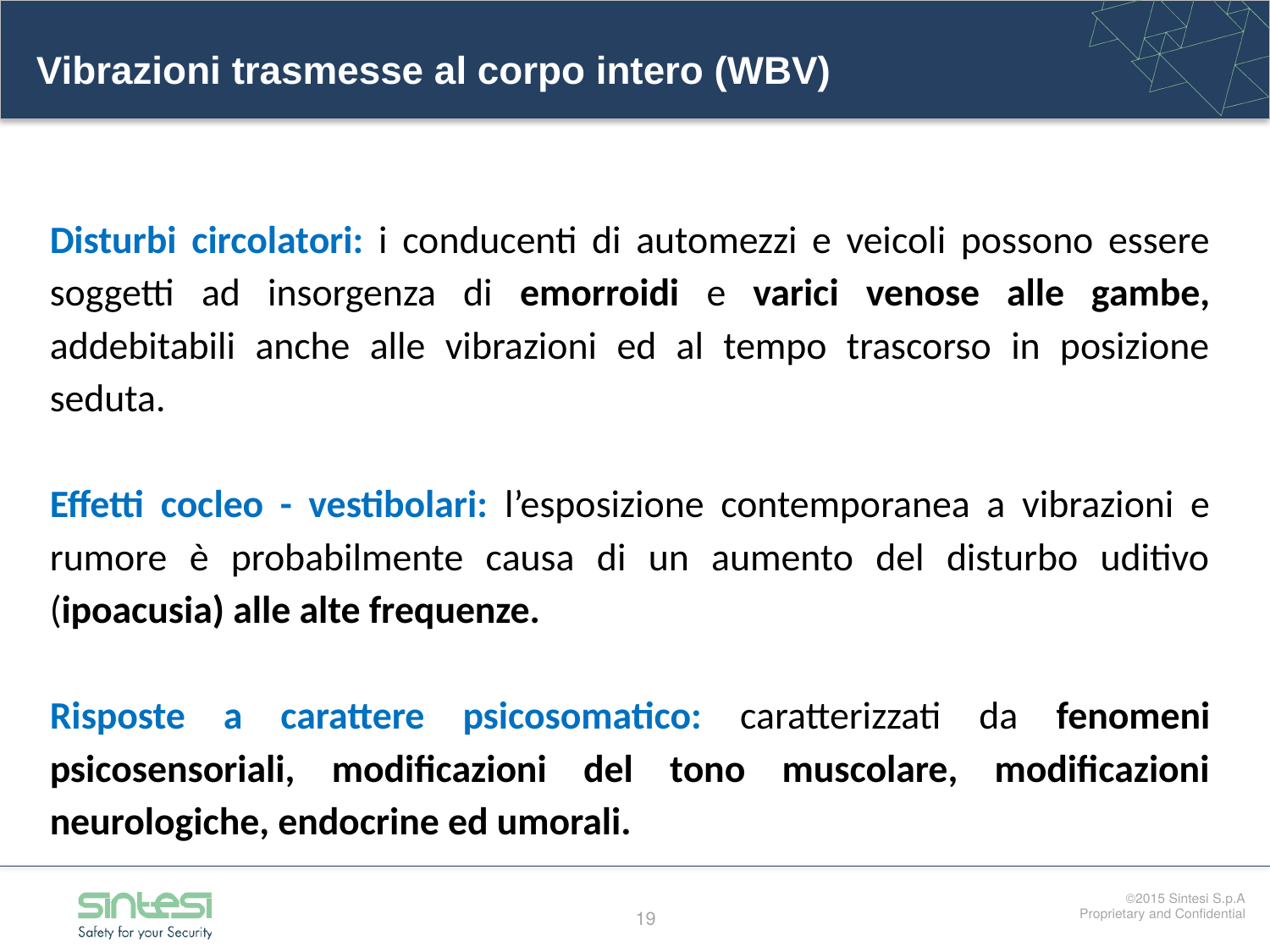

Vibrazioni trasmesse al corpo intero (WBV)
Disturbi circolatori: i conducenti di automezzi e veicoli possono essere soggetti ad insorgenza di emorroidi e varici venose alle gambe, addebitabili anche alle vibrazioni ed al tempo trascorso in posizione seduta.

Effetti cocleo - vestibolari: l’esposizione contemporanea a vibrazioni e rumore è probabilmente causa di un aumento del disturbo uditivo (ipoacusia) alle alte frequenze.

Risposte a carattere psicosomatico: caratterizzati da fenomeni psicosensoriali, modificazioni del tono muscolare, modificazioni neurologiche, endocrine ed umorali.